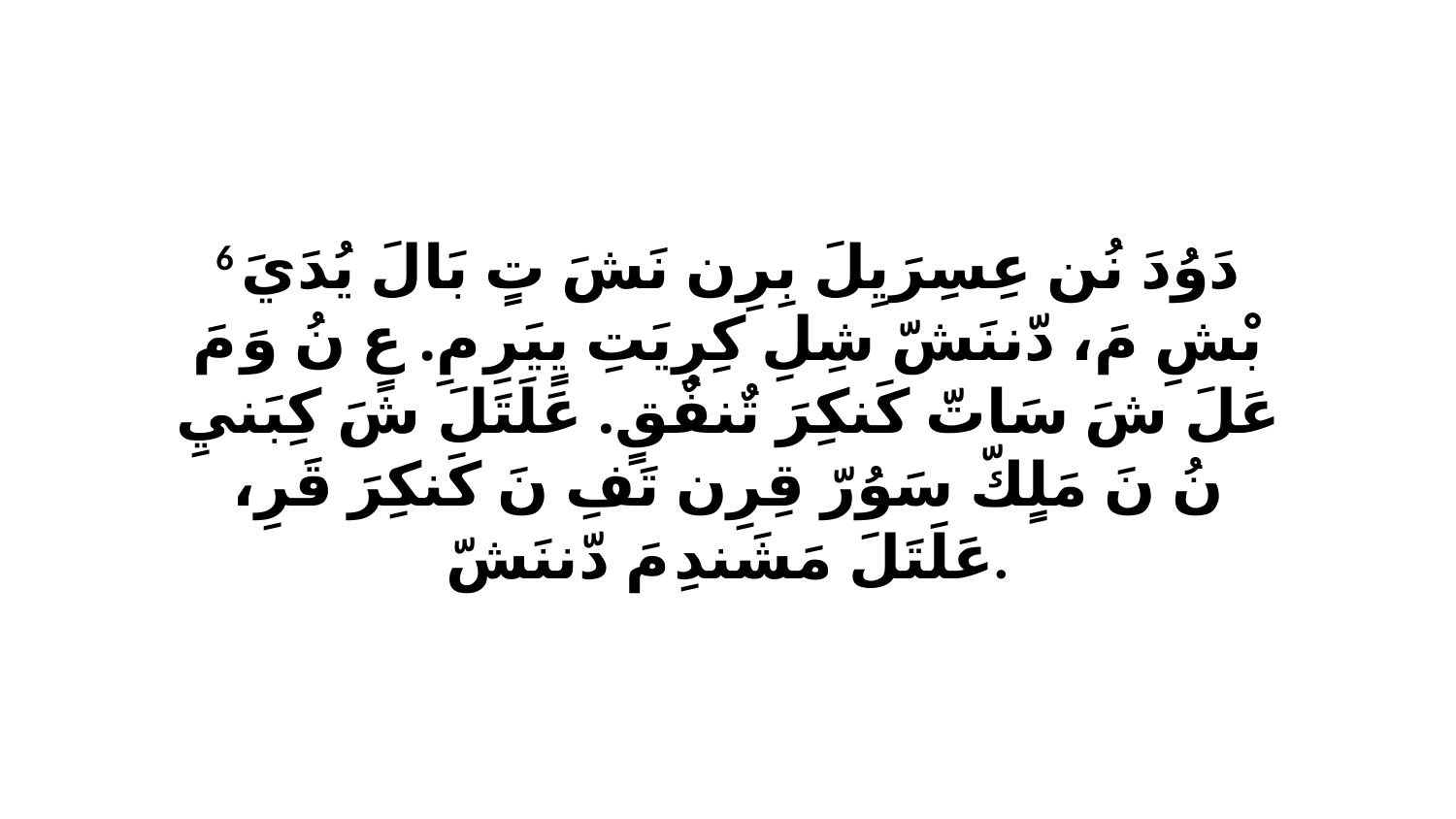

6 دَوُدَ نُن عِسِرَيِلَ بِرِن نَشَ تٍ بَالَ يُدَيَ بْشِ مَ، دّننَشّ شِلِ كِرِيَتِ يٍيَرِ مِ. عٍ نُ وَ مَ عَلَ شَ سَاتّ كَنكِرَ تٌنفٌقٍ. عَلَتَلَ شَ كِبَنيِ نُ نَ مَلٍكّ سَوُرّ قِرِن تَفِ نَ كَنكِرَ قَرِ، عَلَتَلَ مَشَندِ مَ دّننَشّ.